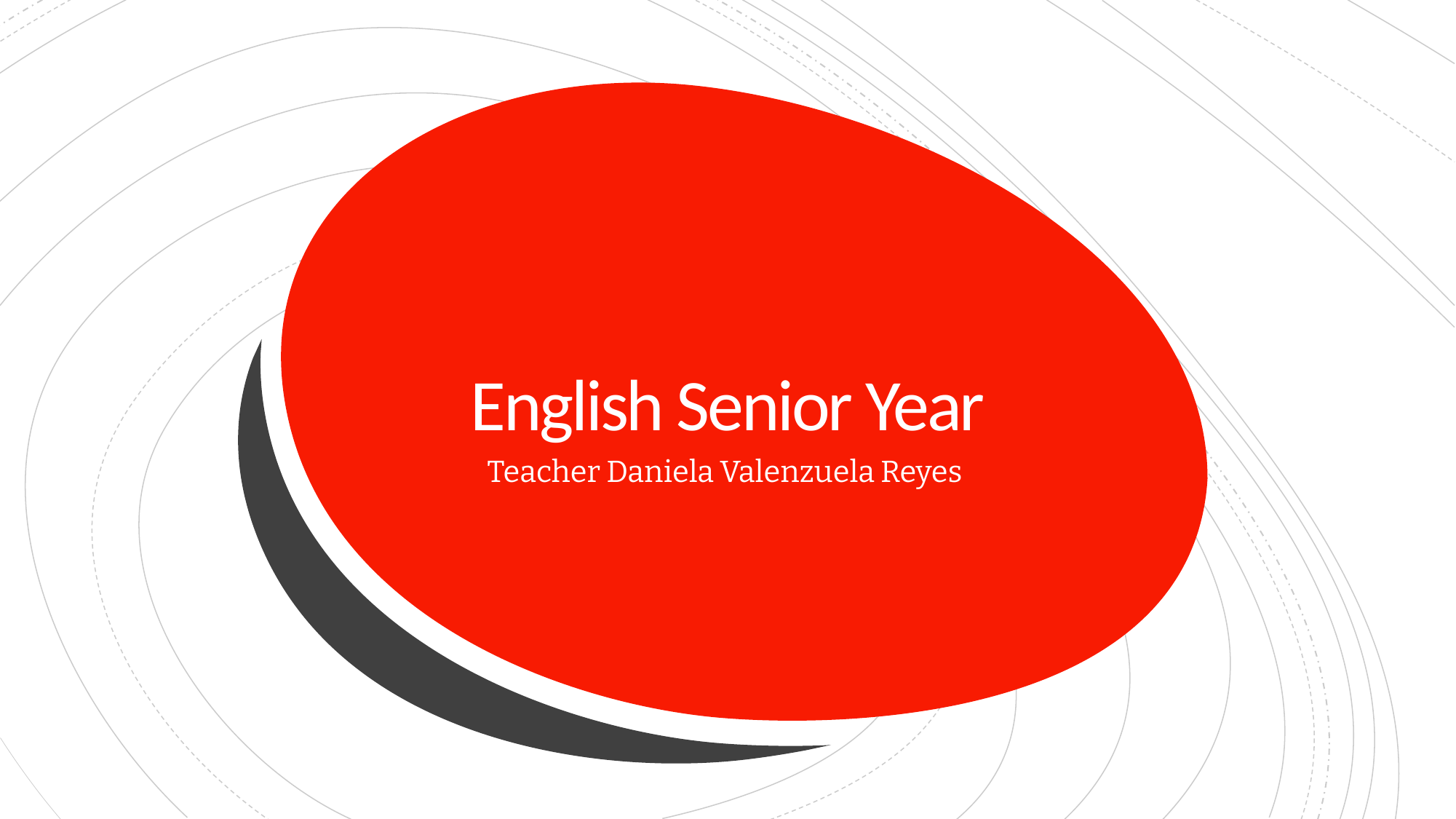

# English Senior Year

Teacher Daniela Valenzuela Reyes